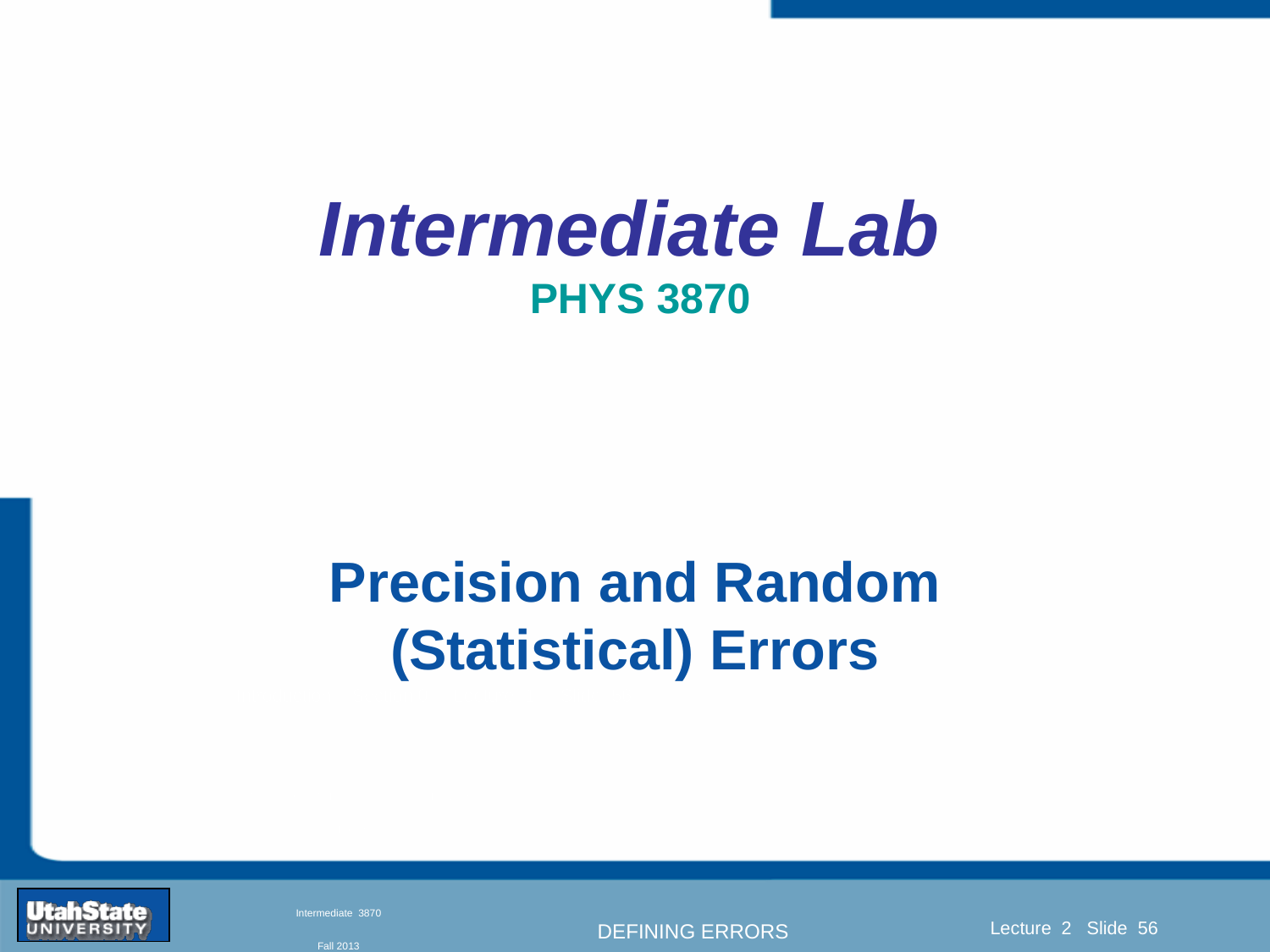

# Intermediate Lab PHYS 3870
Precision and Random (Statistical) Errors